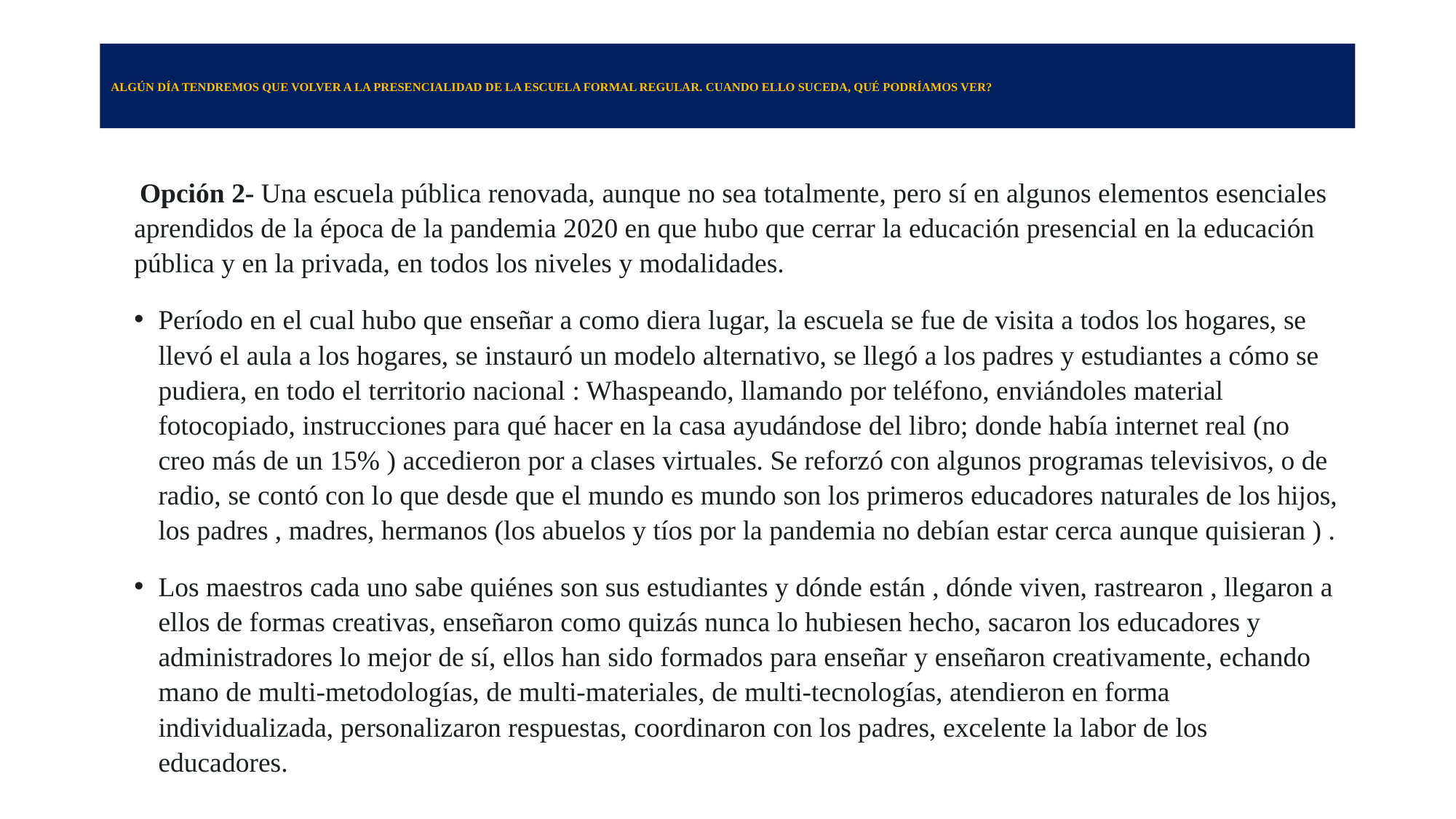

# ALGÚN DÍA TENDREMOS QUE VOLVER A LA PRESENCIALIDAD DE LA ESCUELA FORMAL REGULAR. CUANDO ELLO SUCEDA, QUÉ PODRÍAMOS VER?
 Opción 2- Una escuela pública renovada, aunque no sea totalmente, pero sí en algunos elementos esenciales aprendidos de la época de la pandemia 2020 en que hubo que cerrar la educación presencial en la educación pública y en la privada, en todos los niveles y modalidades.
Período en el cual hubo que enseñar a como diera lugar, la escuela se fue de visita a todos los hogares, se llevó el aula a los hogares, se instauró un modelo alternativo, se llegó a los padres y estudiantes a cómo se pudiera, en todo el territorio nacional : Whaspeando, llamando por teléfono, enviándoles material fotocopiado, instrucciones para qué hacer en la casa ayudándose del libro; donde había internet real (no creo más de un 15% ) accedieron por a clases virtuales. Se reforzó con algunos programas televisivos, o de radio, se contó con lo que desde que el mundo es mundo son los primeros educadores naturales de los hijos, los padres , madres, hermanos (los abuelos y tíos por la pandemia no debían estar cerca aunque quisieran ) .
Los maestros cada uno sabe quiénes son sus estudiantes y dónde están , dónde viven, rastrearon , llegaron a ellos de formas creativas, enseñaron como quizás nunca lo hubiesen hecho, sacaron los educadores y administradores lo mejor de sí, ellos han sido formados para enseñar y enseñaron creativamente, echando mano de multi-metodologías, de multi-materiales, de multi-tecnologías, atendieron en forma individualizada, personalizaron respuestas, coordinaron con los padres, excelente la labor de los educadores.